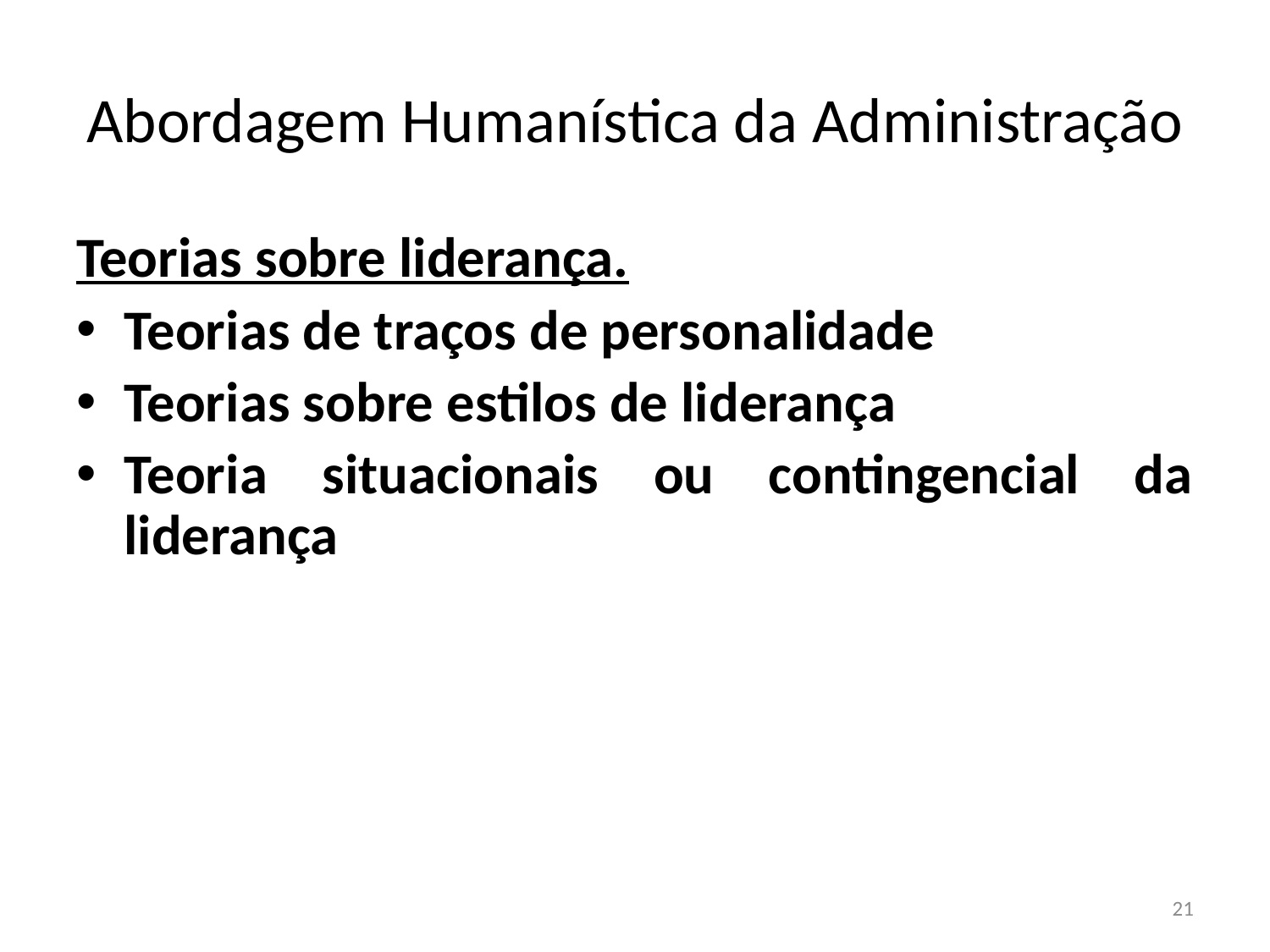

# Abordagem Humanística da Administração
Teorias sobre liderança.
Teorias de traços de personalidade
Teorias sobre estilos de liderança
Teoria situacionais ou contingencial da liderança
21